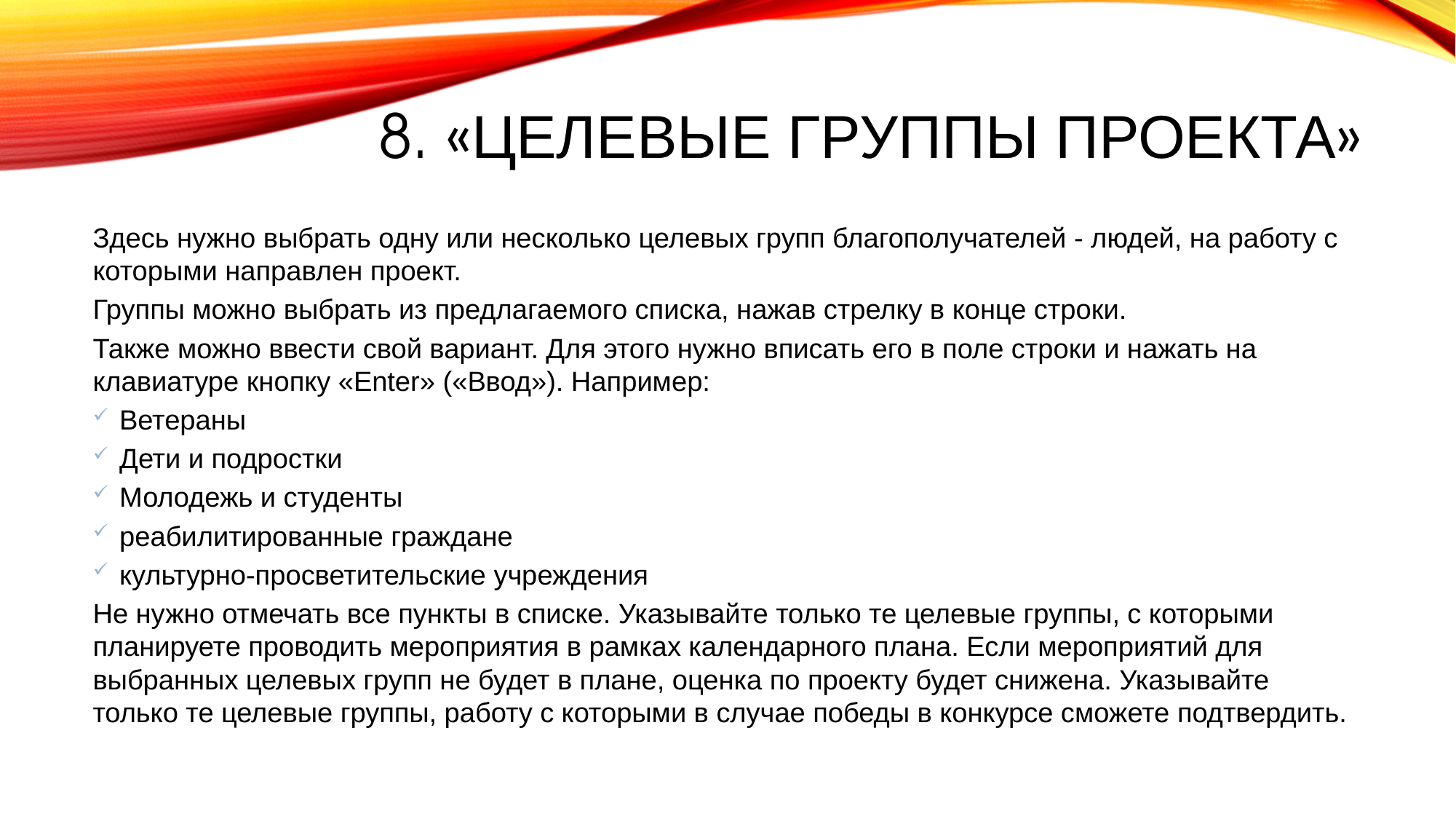

# 8. «Целевые группы проекта»
Здесь нужно выбрать одну или несколько целевых групп благополучателей - людей, на работу с которыми направлен проект.
Группы можно выбрать из предлагаемого списка, нажав стрелку в конце строки.
Также можно ввести свой вариант. Для этого нужно вписать его в поле строки и нажать на клавиатуре кнопку «Enter» («Ввод»). Например:
Ветераны
Дети и подростки
Молодежь и студенты
реабилитированные граждане
культурно-просветительские учреждения
Не нужно отмечать все пункты в списке. Указывайте только те целевые группы, с которыми планируете проводить мероприятия в рамках календарного плана. Если мероприятий для выбранных целевых групп не будет в плане, оценка по проекту будет снижена. Указывайте только те целевые группы, работу с которыми в случае победы в конкурсе сможете подтвердить.